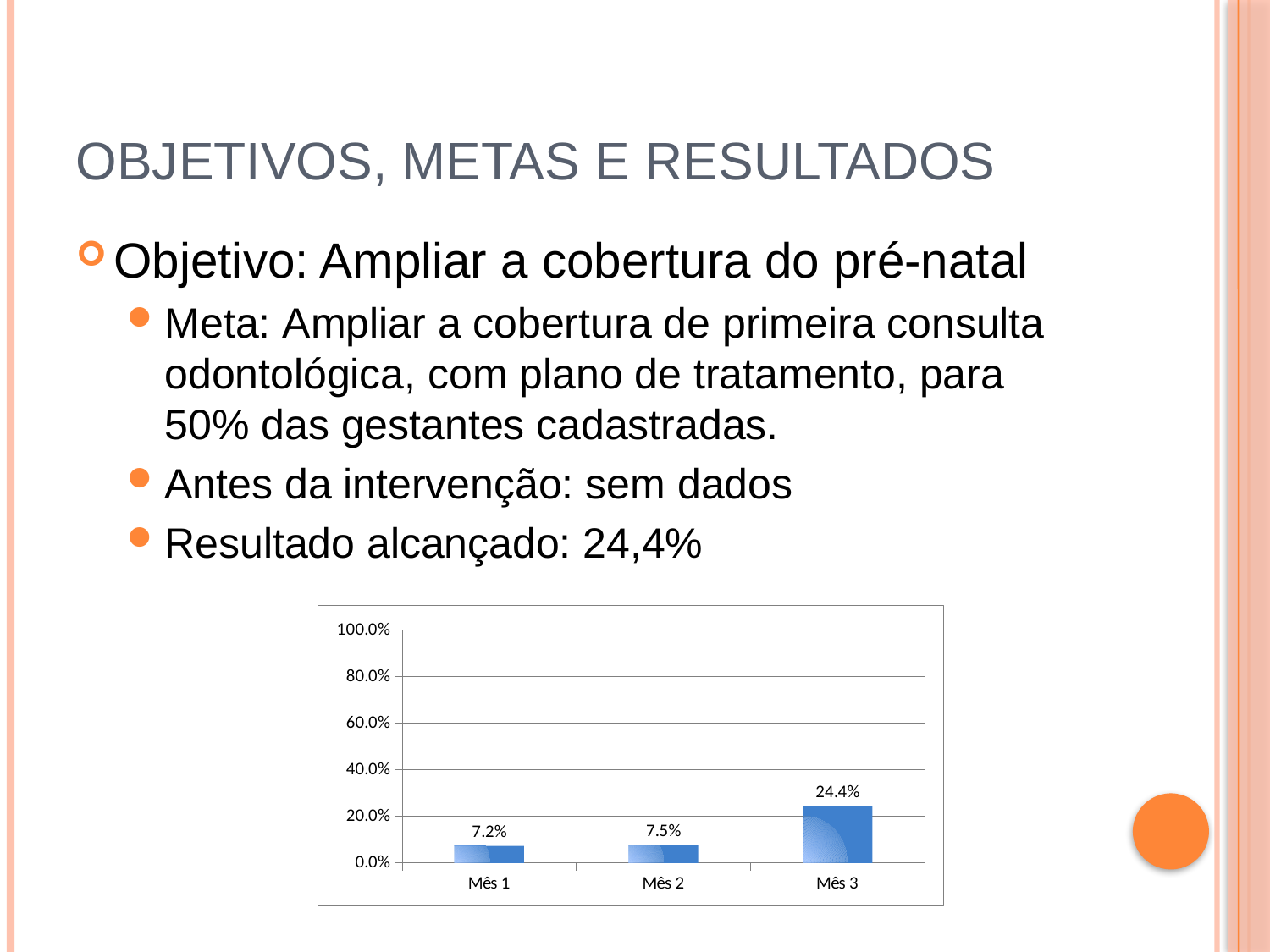

# Objetivos, metas e resultados
Objetivo: Ampliar a cobertura do pré-natal
Meta: Ampliar a cobertura de primeira consulta odontológica, com plano de tratamento, para 50% das gestantes cadastradas.
Antes da intervenção: sem dados
Resultado alcançado: 24,4%

### Chart

| Category | Proporção de gestantes com primeira consulta odontológica |
|---|---|
| Mês 1 | 0.07216494845360832 |
| Mês 2 | 0.07476635514018713 |
| Mês 3 | 0.24369747899159674 |